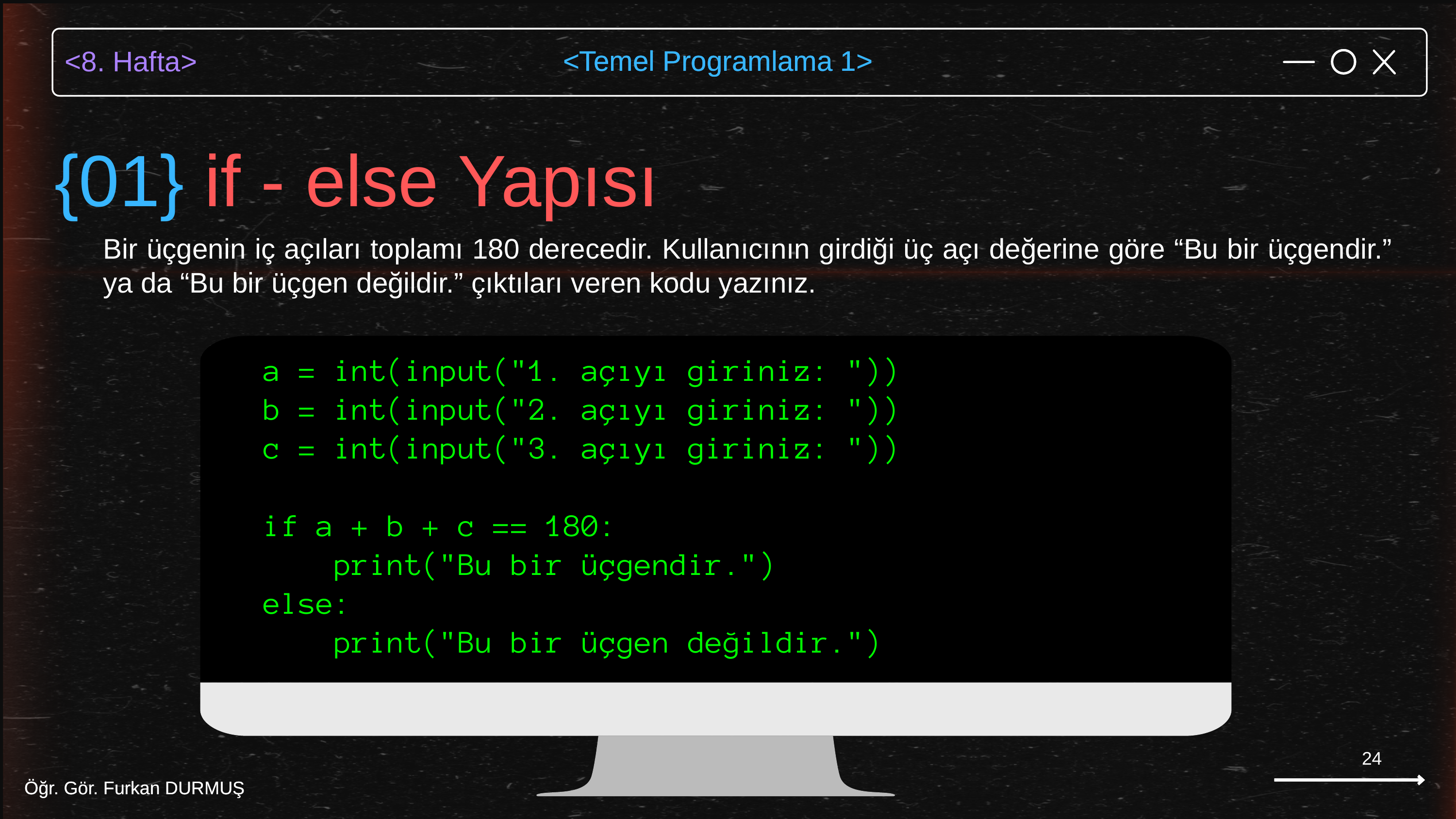

<Temel Programlama 1>

Öğr. Gör. Furkan DURMUŞ
{01} if - else Yapısı
Bir üçgenin iç açıları toplamı 180 derecedir. Kullanıcının girdiği üç açı değerine göre “Bu bir üçgendir.” ya da “Bu bir üçgen değildir.” çıktıları veren kodu yazınız.

a = int(input("1. açıyı giriniz: "))
b = int(input("2. açıyı giriniz: "))
c = int(input("3. açıyı giriniz: "))

if a + b + c == 180:
    print("Bu bir üçgendir.")
else:
    print("Bu bir üçgen değildir.")
24